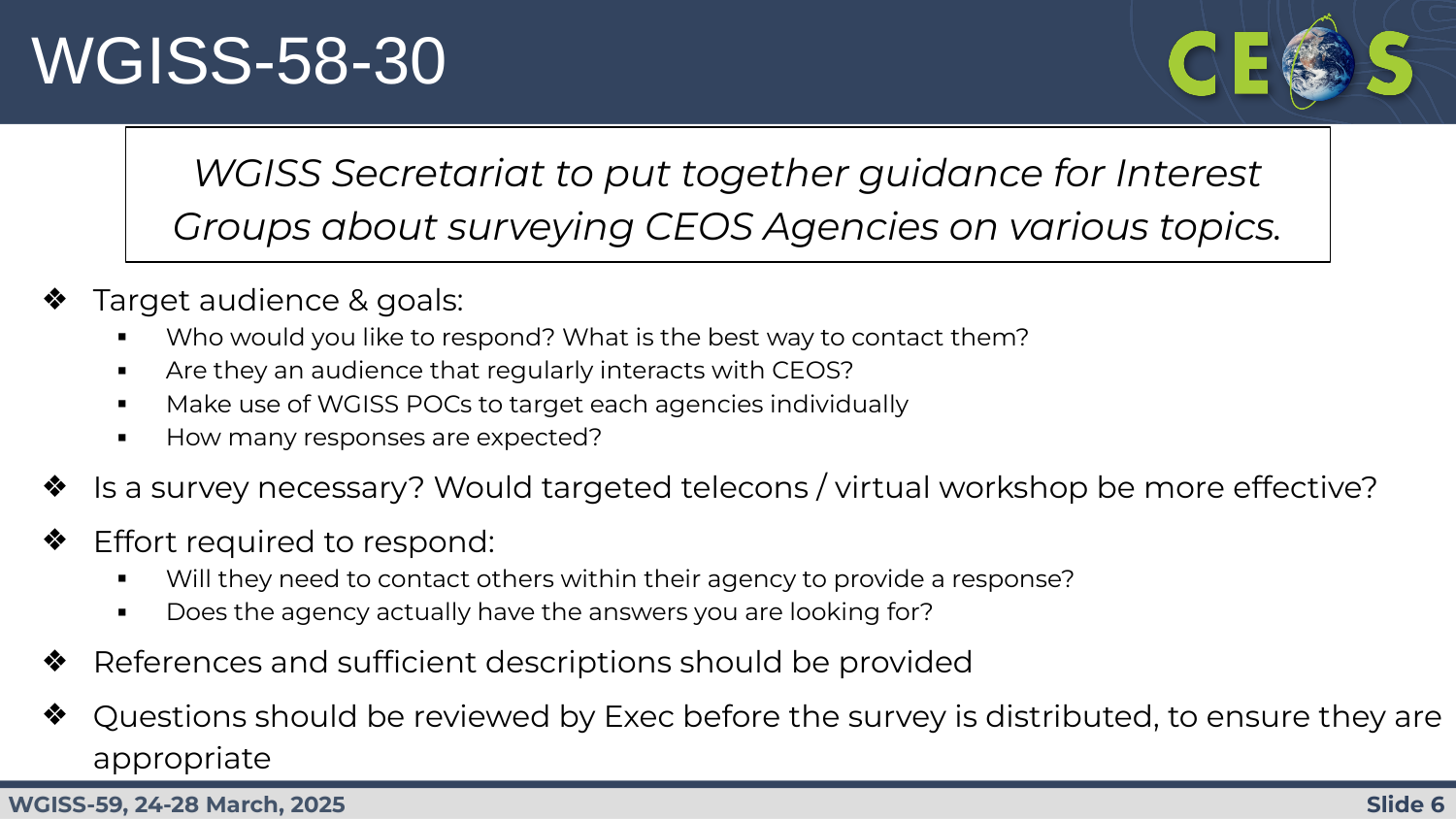

# WGISS-58-30
WGISS Secretariat to put together guidance for Interest Groups about surveying CEOS Agencies on various topics.
Target audience & goals:
Who would you like to respond? What is the best way to contact them?
Are they an audience that regularly interacts with CEOS?
Make use of WGISS POCs to target each agencies individually
How many responses are expected?
Is a survey necessary? Would targeted telecons / virtual workshop be more effective?
Effort required to respond:
Will they need to contact others within their agency to provide a response?
Does the agency actually have the answers you are looking for?
References and sufficient descriptions should be provided
Questions should be reviewed by Exec before the survey is distributed, to ensure they are appropriate